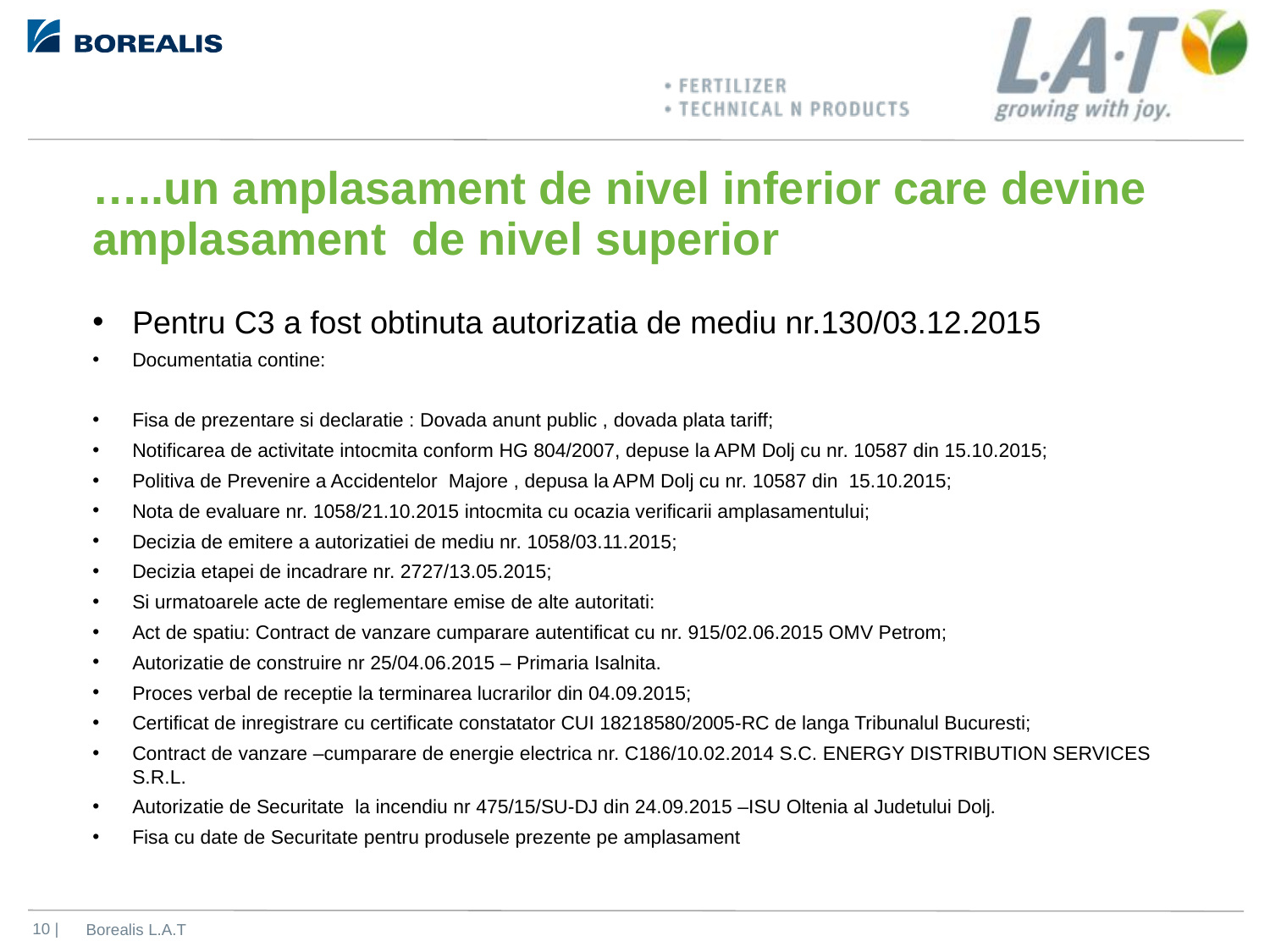

# …..un amplasament de nivel inferior care devine amplasament  de nivel superior
Pentru C3 a fost obtinuta autorizatia de mediu nr.130/03.12.2015
Documentatia contine:

Fisa de prezentare si declaratie : Dovada anunt public , dovada plata tariff;
Notificarea de activitate intocmita conform HG 804/2007, depuse la APM Dolj cu nr. 10587 din 15.10.2015;
Politiva de Prevenire a Accidentelor  Majore , depusa la APM Dolj cu nr. 10587 din  15.10.2015;
Nota de evaluare nr. 1058/21.10.2015 intocmita cu ocazia verificarii amplasamentului;
Decizia de emitere a autorizatiei de mediu nr. 1058/03.11.2015;
Decizia etapei de incadrare nr. 2727/13.05.2015;
Si urmatoarele acte de reglementare emise de alte autoritati:
Act de spatiu: Contract de vanzare cumparare autentificat cu nr. 915/02.06.2015 OMV Petrom;
Autorizatie de construire nr 25/04.06.2015 – Primaria Isalnita.
Proces verbal de receptie la terminarea lucrarilor din 04.09.2015;
Certificat de inregistrare cu certificate constatator CUI 18218580/2005-RC de langa Tribunalul Bucuresti;
Contract de vanzare –cumparare de energie electrica nr. C186/10.02.2014 S.C. ENERGY DISTRIBUTION SERVICES S.R.L.
Autorizatie de Securitate  la incendiu nr 475/15/SU-DJ din 24.09.2015 –ISU Oltenia al Judetului Dolj.
Fisa cu date de Securitate pentru produsele prezente pe amplasament

Borealis L.A.T
 10 |